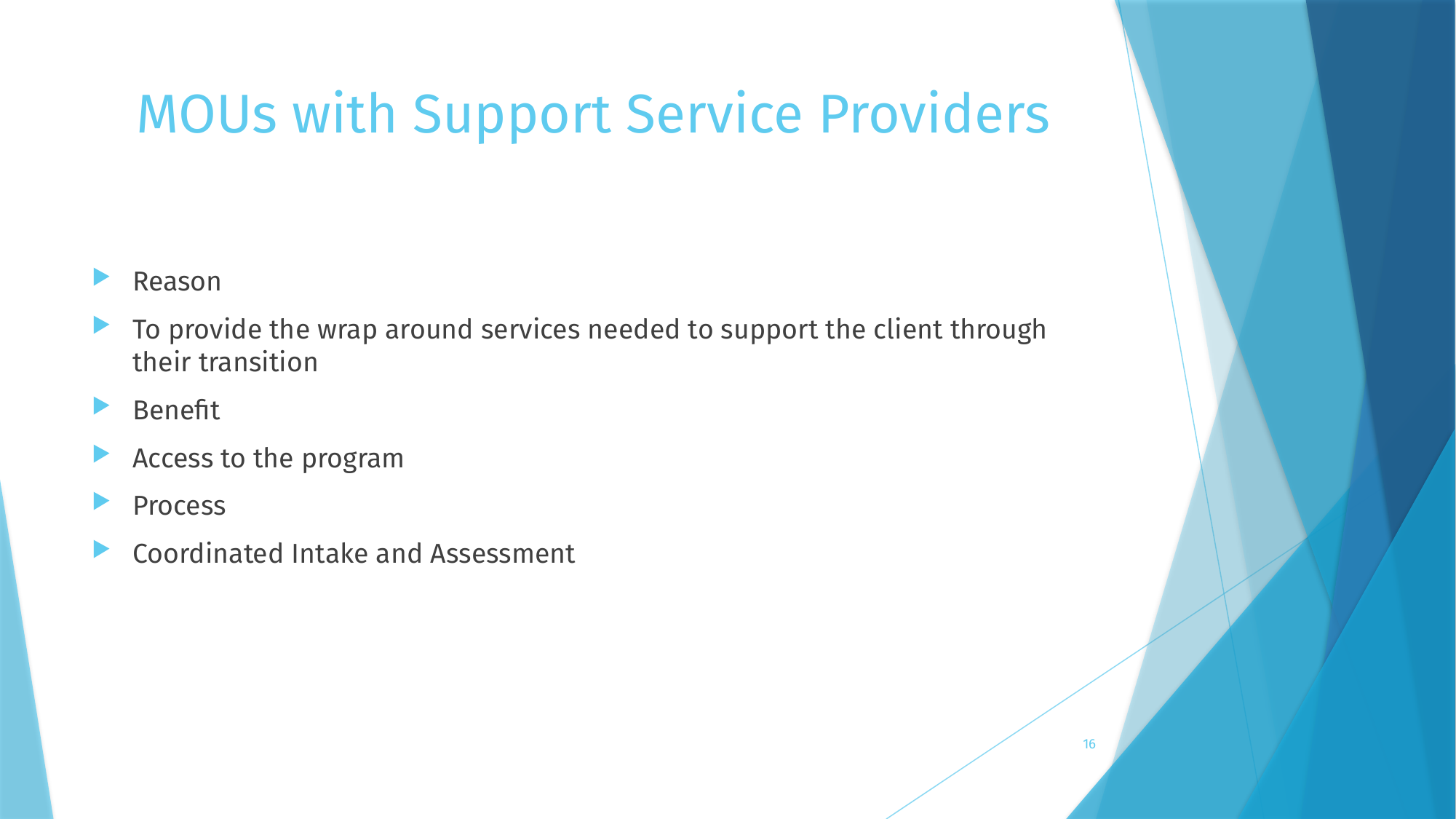

# MOUs with Support Service Providers
Reason
To provide the wrap around services needed to support the client through their transition
Benefit
Access to the program
Process
Coordinated Intake and Assessment
16